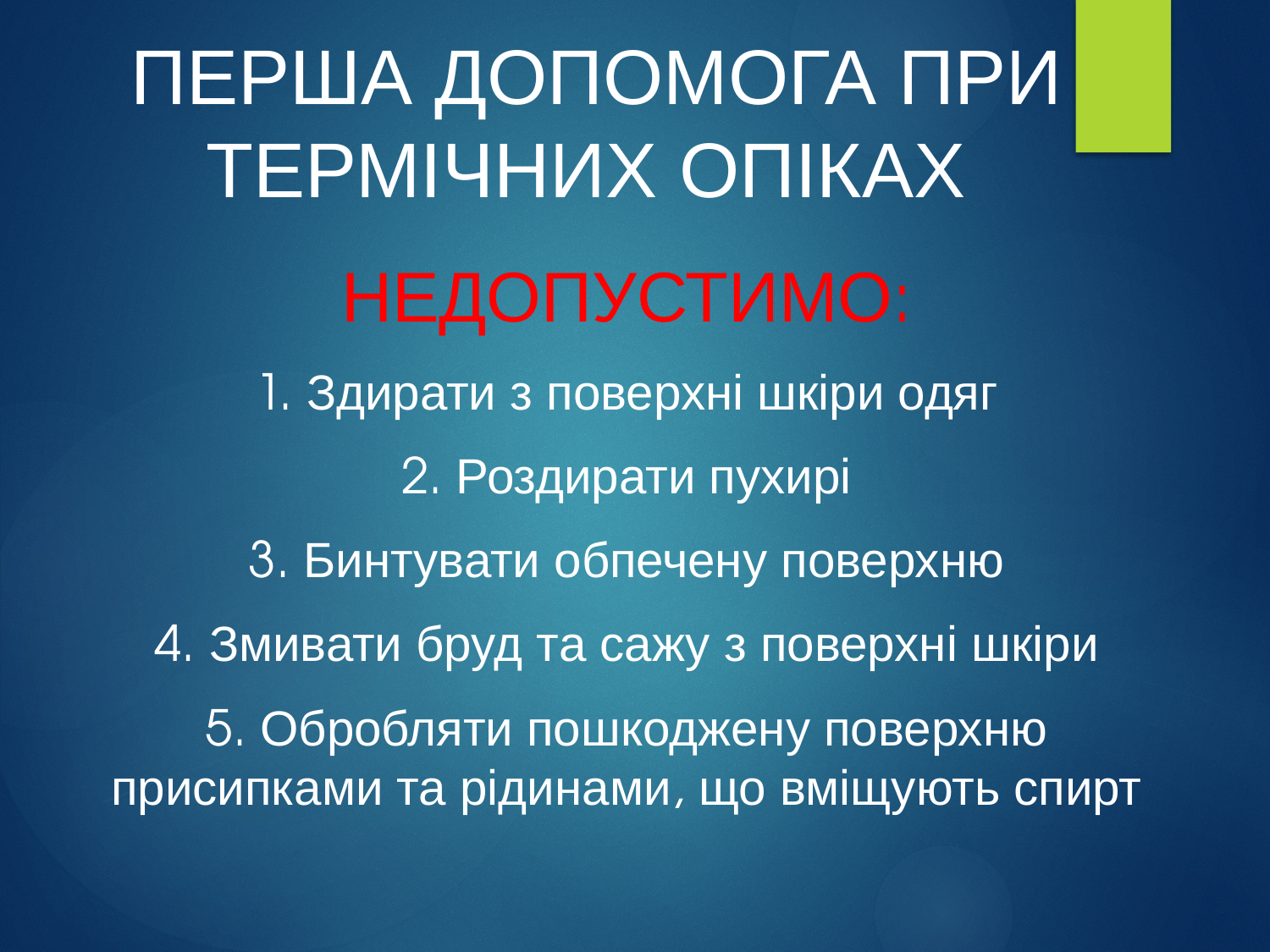

ПЕРША ДОПОМОГА ПРИ ТЕРМІЧНИХ ОПІКАХ
НЕДОПУСТИМО:
 Здирати з поверхні шкіри одяг
 Роздирати пухирі
 Бинтувати обпечену поверхню
 Змивати бруд та сажу з поверхні шкіри
 Обробляти пошкоджену поверхню присипками та рідинами, що вміщують спирт